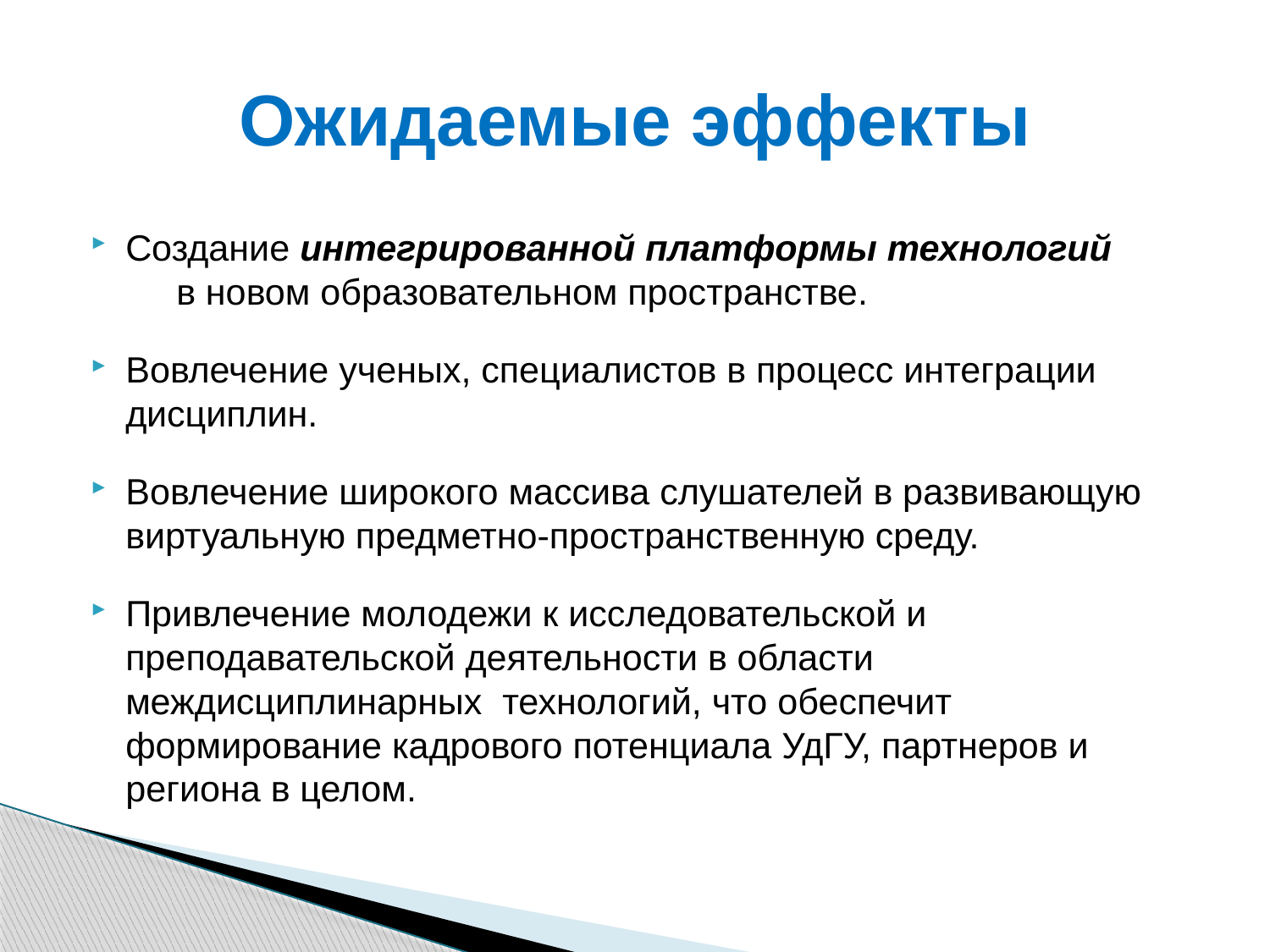

# Ожидаемые эффекты
Создание интегрированной платформы технологий              в новом образовательном пространстве.

Вовлечение ученых, специалистов в процесс интеграции дисциплин.

Вовлечение широкого массива слушателей в развивающую виртуальную предметно-пространственную среду.

Привлечение молодежи к исследовательской и преподавательской деятельности в области междисциплинарных  технологий, что обеспечит формирование кадрового потенциала УдГУ, партнеров и региона в целом.